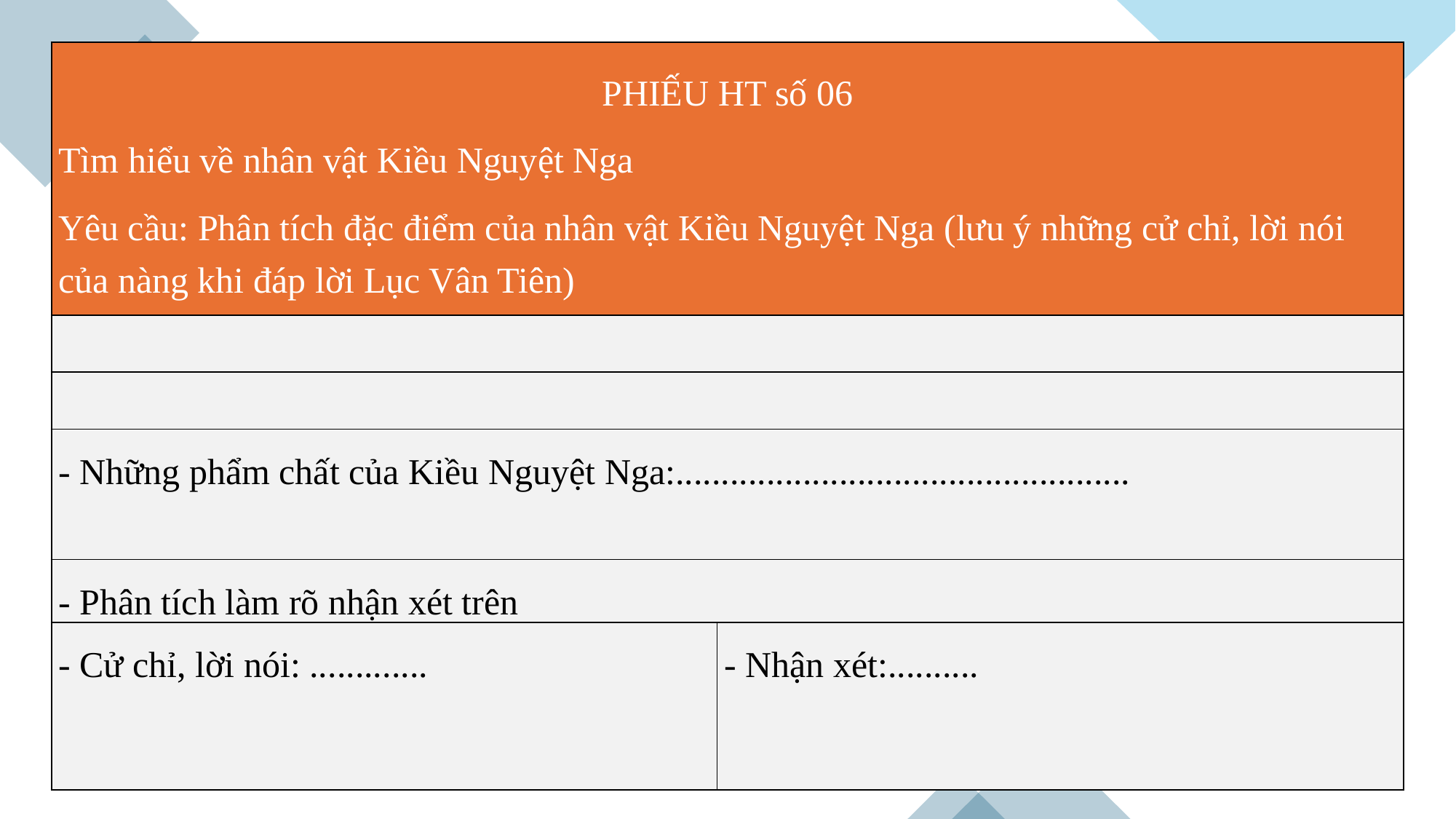

| PHIẾU HT số 06 Tìm hiểu về nhân vật Kiều Nguyệt Nga Yêu cầu: Phân tích đặc điểm của nhân vật Kiều Nguyệt Nga (lưu ý những cử chỉ, lời nói của nàng khi đáp lời Lục Vân Tiên) |  |
| --- | --- |
|  |  |
|  |  |
| - Những phẩm chất của Kiều Nguyệt Nga:.................................................. |  |
| - Phân tích làm rõ nhận xét trên |  |
| - Cử chỉ, lời nói: ............. | - Nhận xét:.......... |